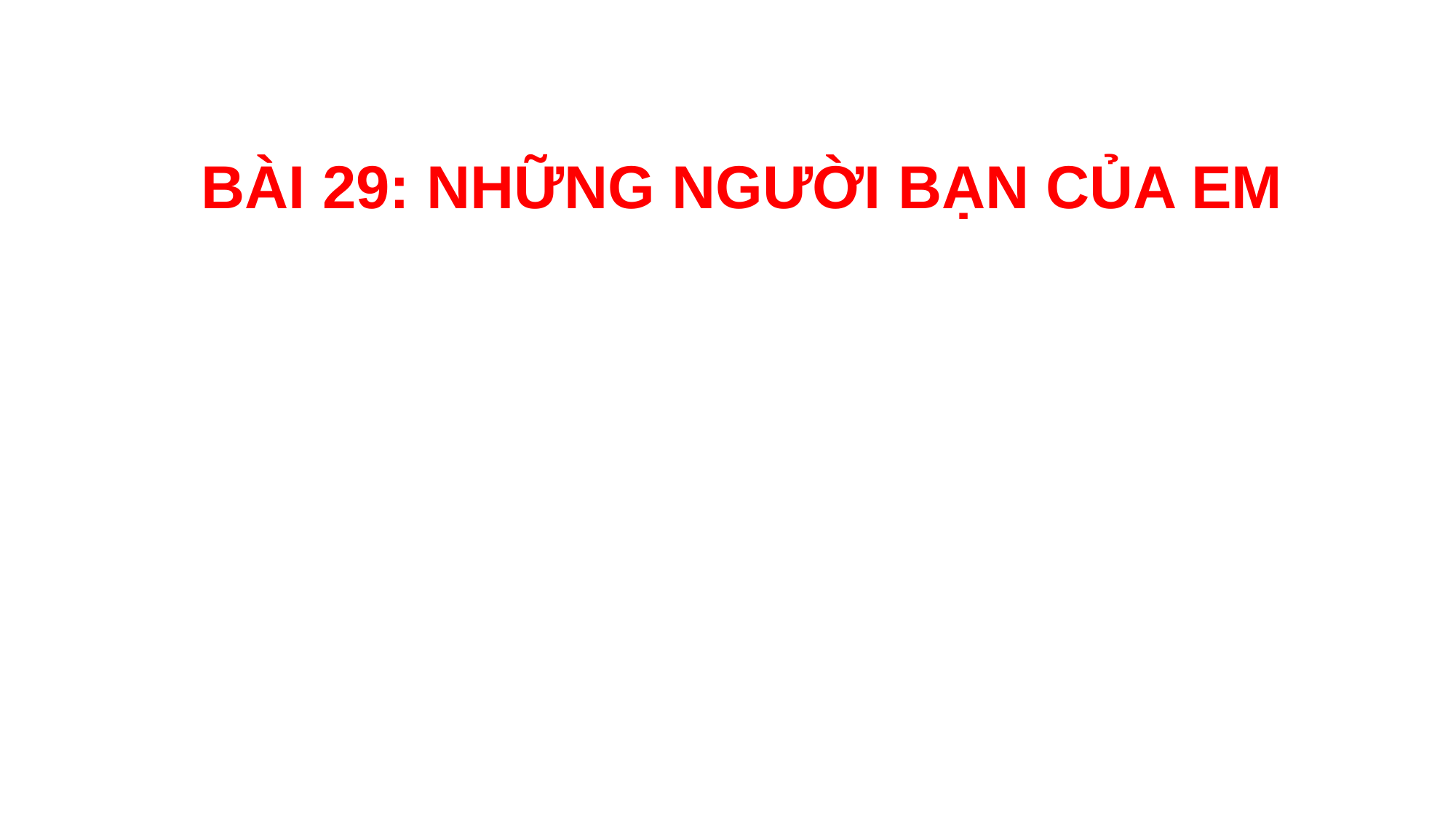

BÀI 29: NHỮNG NGƯỜI BẠN CỦA EM